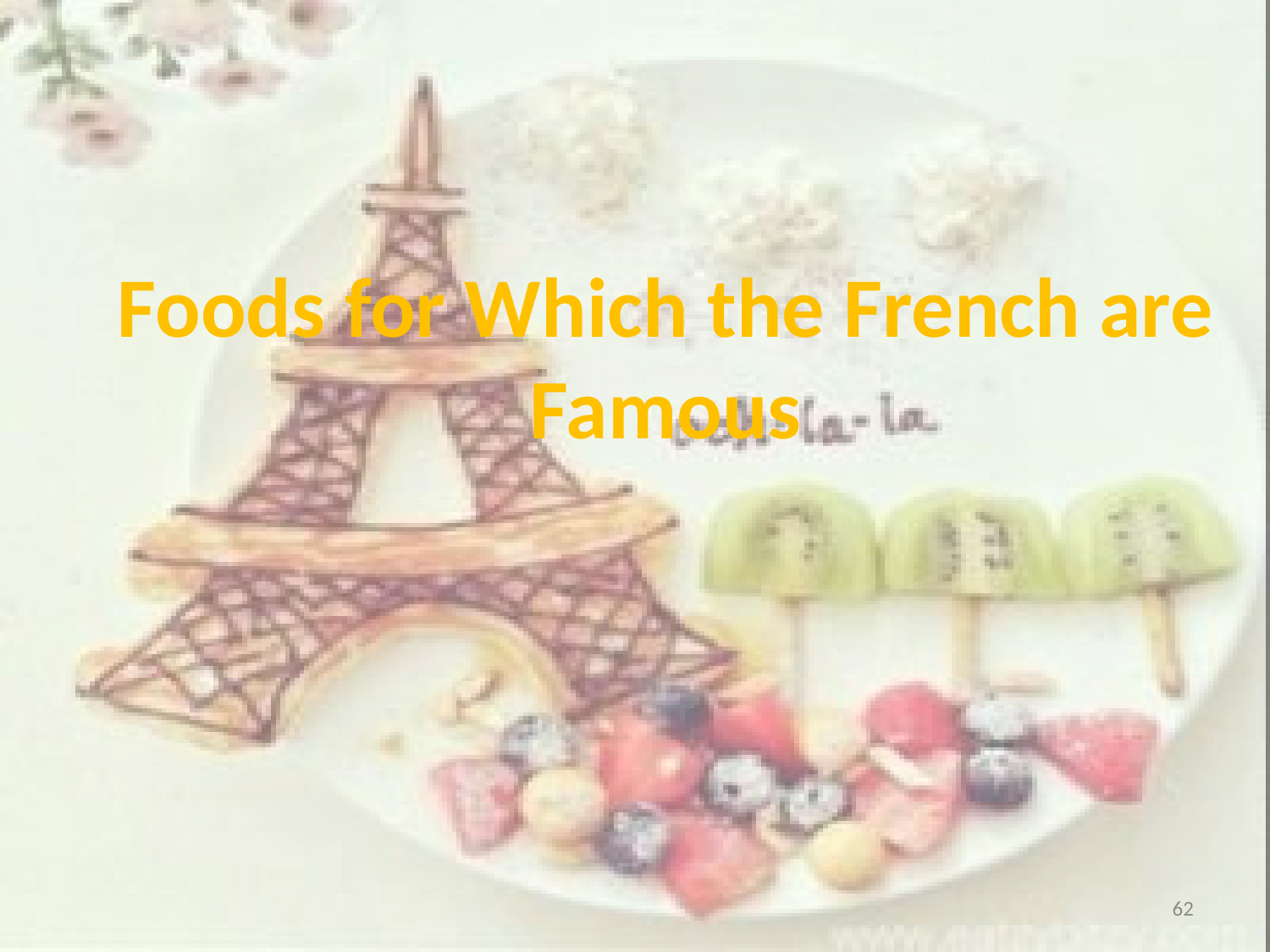

Foods for Which the French are Famous
62